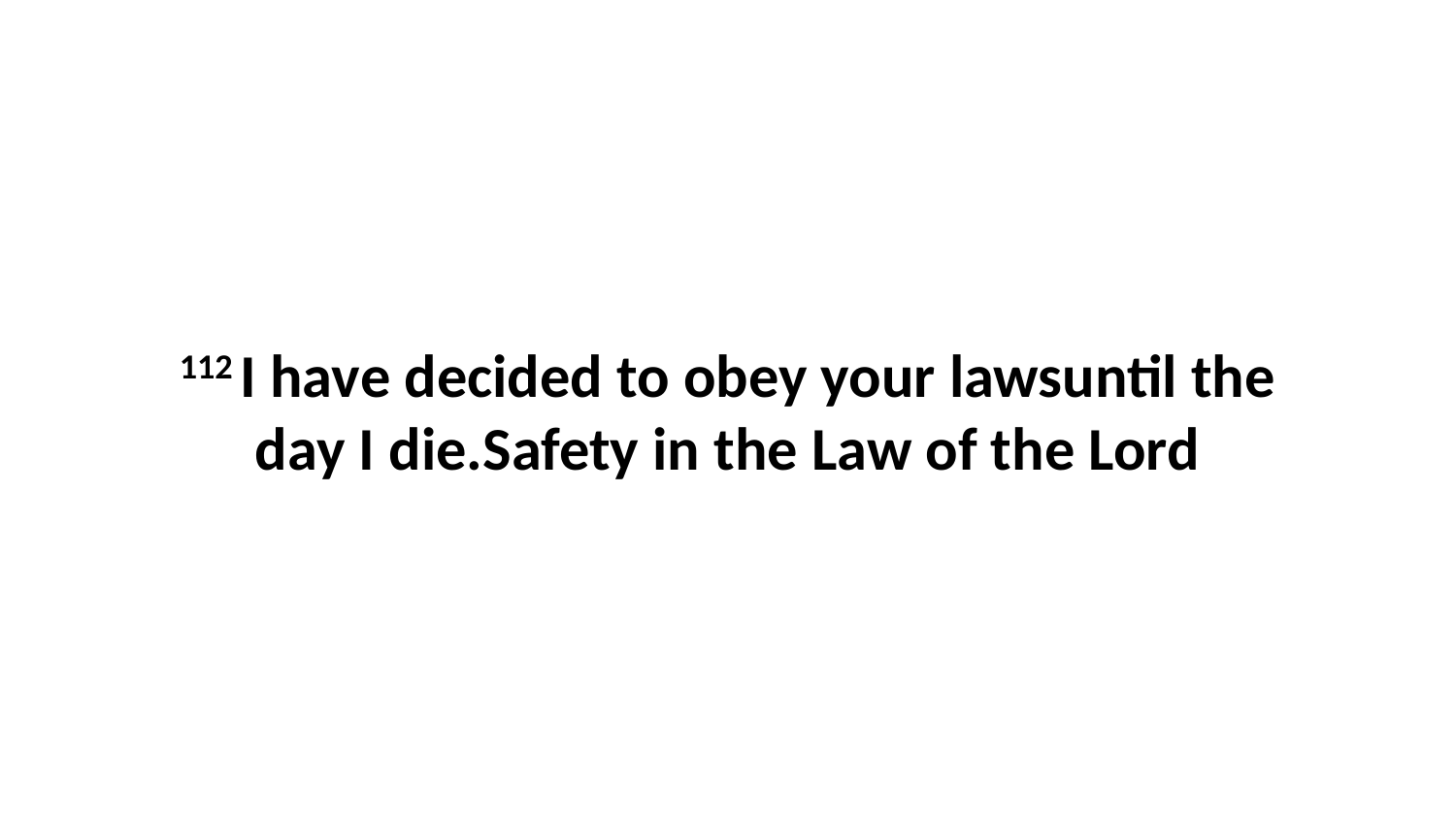

112 I have decided to obey your lawsuntil the day I die.Safety in the Law of the Lord